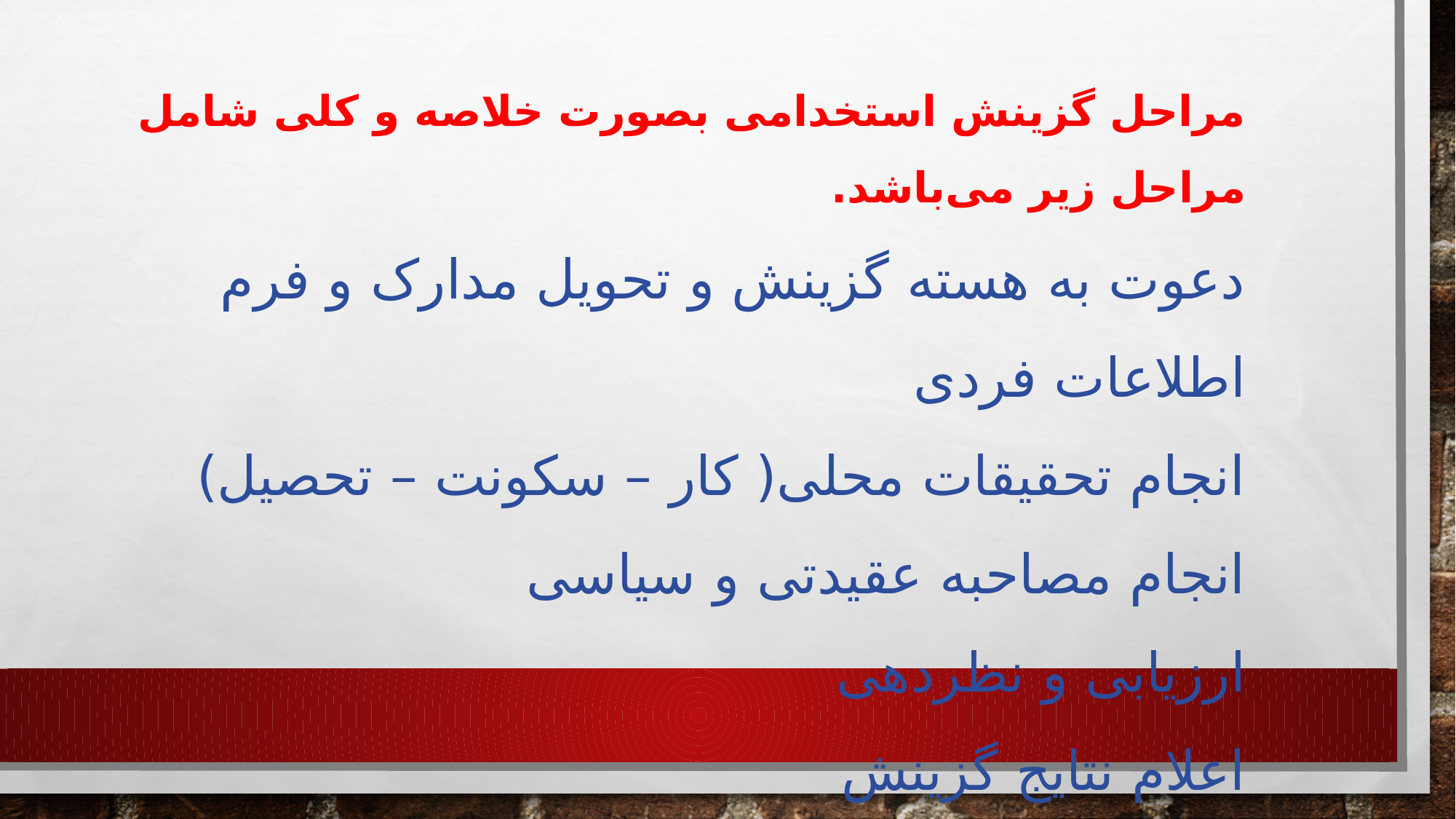

مراحل گزینش استخدامی بصورت خلاصه و کلی شامل مراحل زیر می‌باشد.
دعوت به هسته گزینش و تحویل مدارک و فرم اطلاعات فردی
انجام تحقیقات محلی( کار – سکونت – تحصیل)
انجام مصاحبه عقیدتی و سیاسی
ارزیابی و نظردهی
اعلام نتایج گزینش